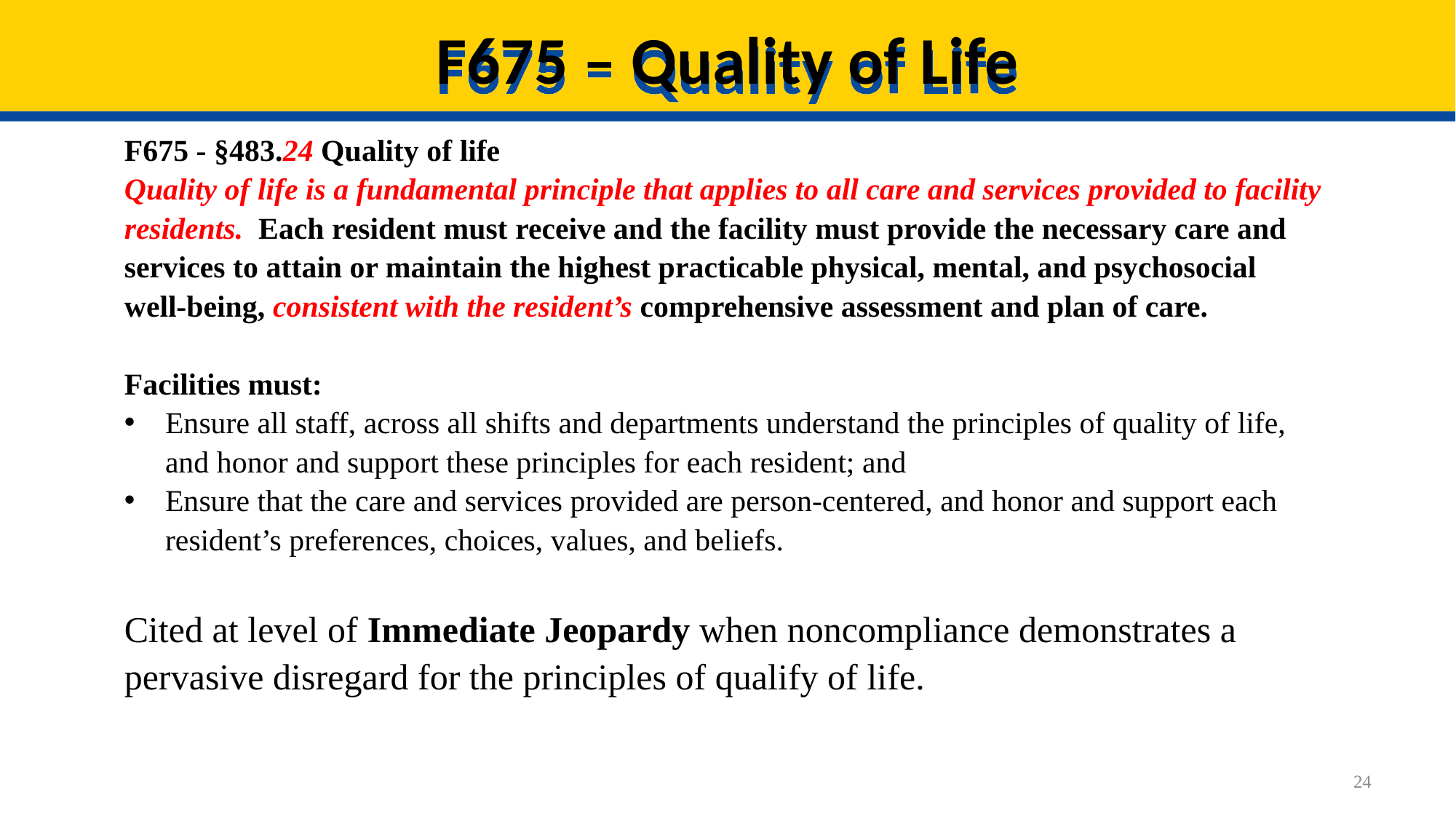

# F675 – Quality of Life
F675 - §483.24 Quality of life
Quality of life is a fundamental principle that applies to all care and services provided to facility residents.  Each resident must receive and the facility must provide the necessary care and services to attain or maintain the highest practicable physical, mental, and psychosocial well-being, consistent with the resident’s comprehensive assessment and plan of care.

Facilities must:
Ensure all staff, across all shifts and departments understand the principles of quality of life, and honor and support these principles for each resident; and
Ensure that the care and services provided are person-centered, and honor and support each resident’s preferences, choices, values, and beliefs.

Cited at level of Immediate Jeopardy when noncompliance demonstrates a pervasive disregard for the principles of qualify of life.
24